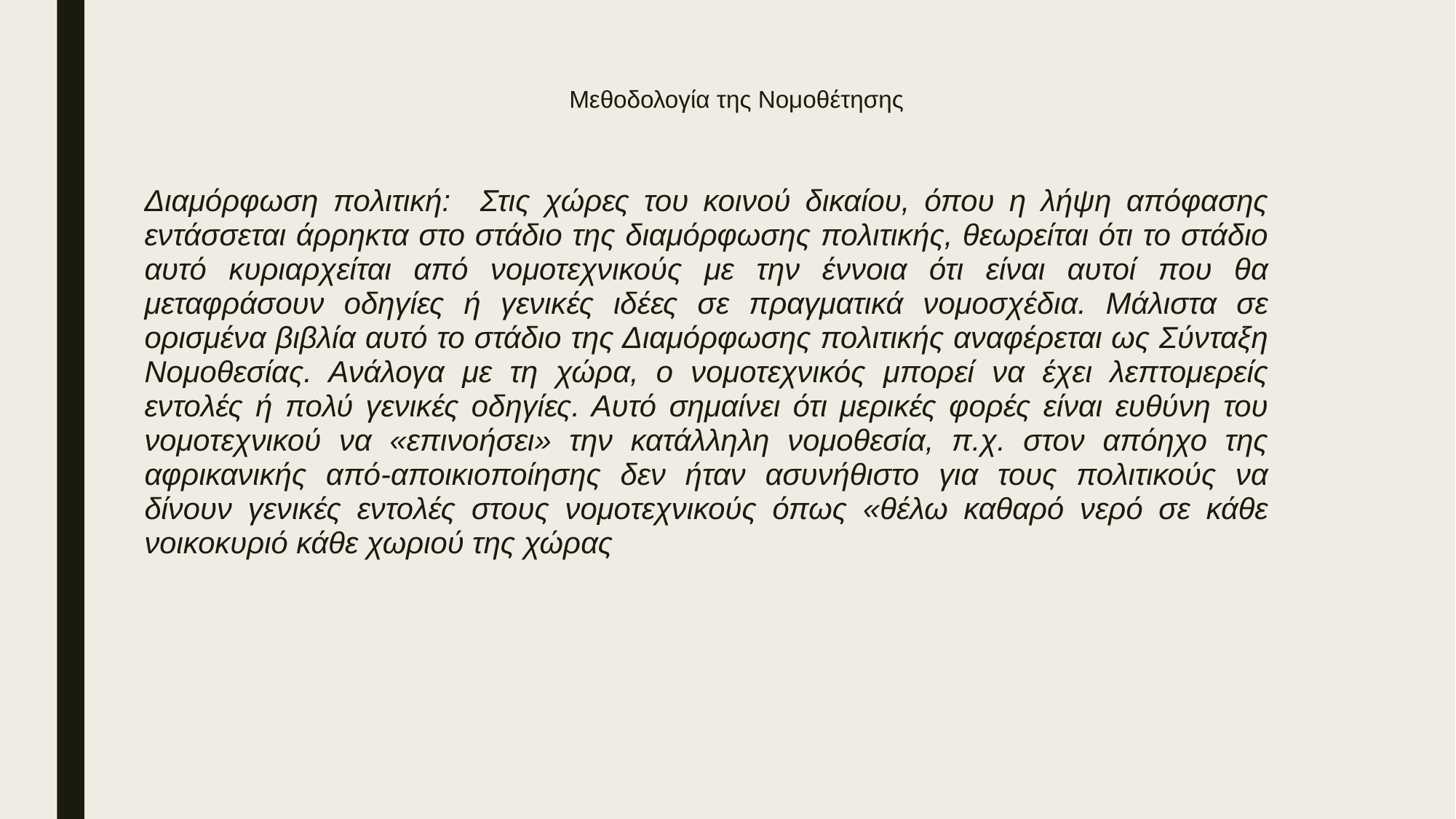

# Μεθοδολογία της Νομοθέτησης
Διαμόρφωση πολιτική:  Στις χώρες του κοινού δικαίου, όπου η λήψη απόφασης εντάσσεται άρρηκτα στο στάδιο της διαμόρφωσης πολιτικής, θεωρείται ότι το στάδιο αυτό κυριαρχείται από νομοτεχνικούς με την έννοια ότι είναι αυτοί που θα μεταφράσουν οδηγίες ή γενικές ιδέες σε πραγματικά νομοσχέδια. Μάλιστα σε ορισμένα βιβλία αυτό το στάδιο της Διαμόρφωσης πολιτικής αναφέρεται ως Σύνταξη Νομοθεσίας. Ανάλογα με τη χώρα, ο νομοτεχνικός μπορεί να έχει λεπτομερείς εντολές ή πολύ γενικές οδηγίες. Αυτό σημαίνει ότι μερικές φορές είναι ευθύνη του νομοτεχνικού να «επινοήσει» την κατάλληλη νομοθεσία, π.χ. στον απόηχο της αφρικανικής από-αποικιοποίησης δεν ήταν ασυνήθιστο για τους πολιτικούς να δίνουν γενικές εντολές στους νομοτεχνικούς όπως «θέλω καθαρό νερό σε κάθε νοικοκυριό κάθε χωριού της χώρας